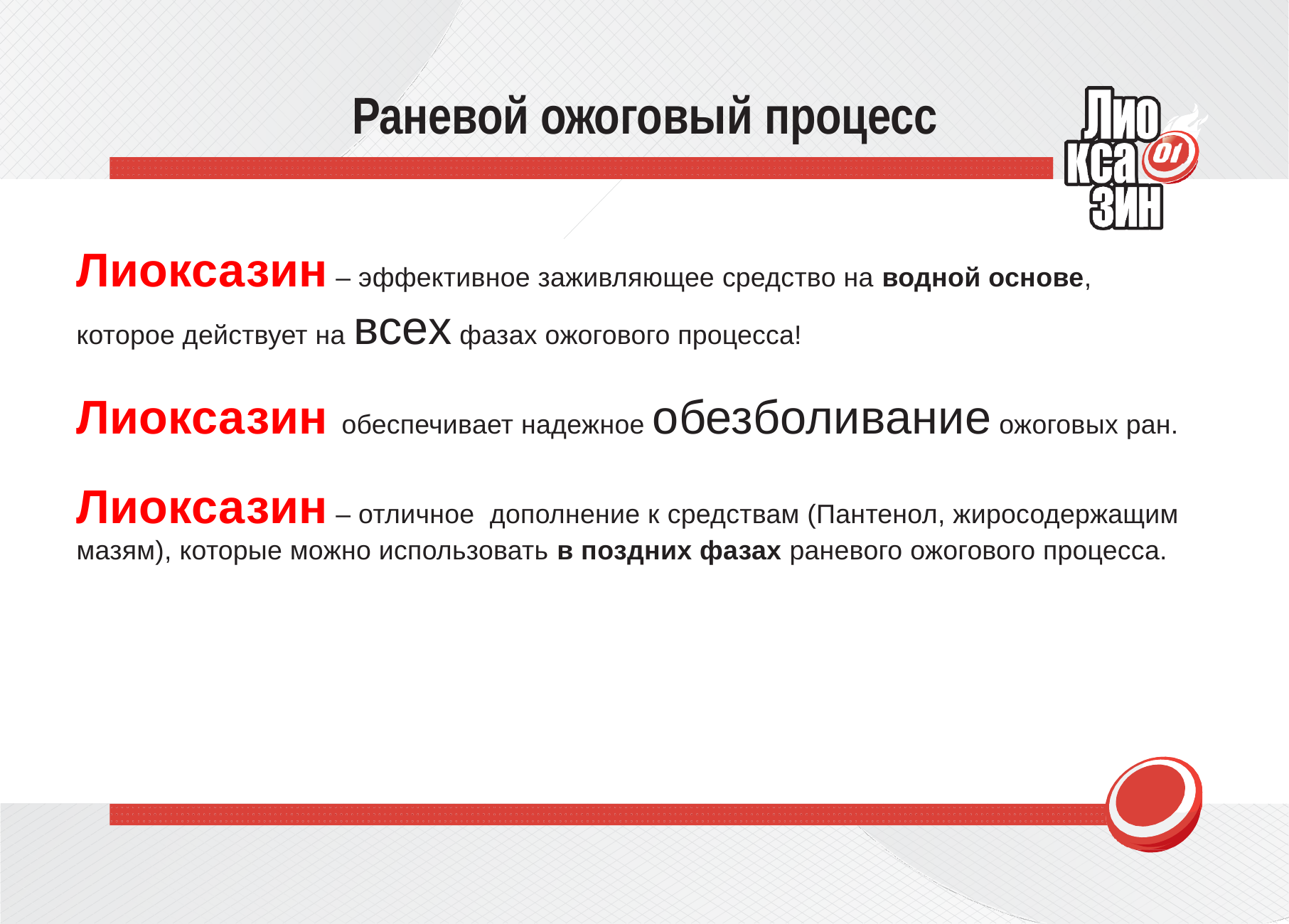

# Раневой ожоговый процесс

Лиоксазин – эффективное заживляющее средство на водной основе, которое действует на всех фазах ожогового процесса!

Лиоксазин обеспечивает надежное обезболивание ожоговых ран.

Лиоксазин – отличное  дополнение к средствам (Пантенол, жиросодержащим мазям), которые можно использовать в поздних фазах раневого ожогового процесса.